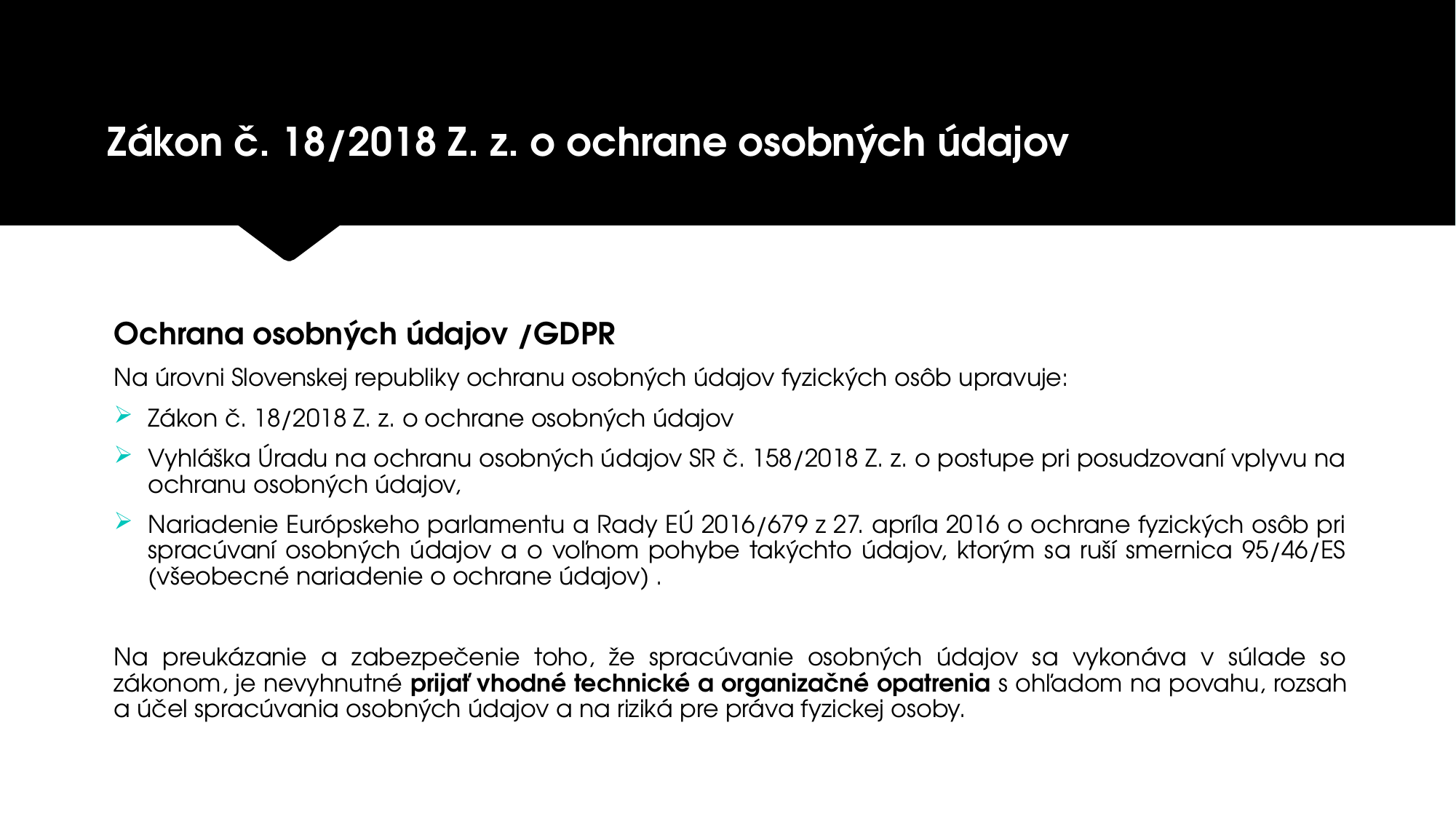

# Zákon č. 18/2018 Z. z. o ochrane osobných údajov
Ochrana osobných údajov /GDPR
Na úrovni Slovenskej republiky ochranu osobných údajov fyzických osôb upravuje:
Zákon č. 18/2018 Z. z. o ochrane osobných údajov
Vyhláška Úradu na ochranu osobných údajov SR č. 158/2018 Z. z. o postupe pri posudzovaní vplyvu na ochranu osobných údajov,
Nariadenie Európskeho parlamentu a Rady EÚ 2016/679 z 27. apríla 2016 o ochrane fyzických osôb pri spracúvaní osobných údajov a o voľnom pohybe takýchto údajov, ktorým sa ruší smernica 95/46/ES (všeobecné nariadenie o ochrane údajov) .

Na preukázanie a zabezpečenie toho, že spracúvanie osobných údajov sa vykonáva v súlade so zákonom, je nevyhnutné prijať vhodné technické a organizačné opatrenia s ohľadom na povahu, rozsah a účel spracúvania osobných údajov a na riziká pre práva fyzickej osoby.